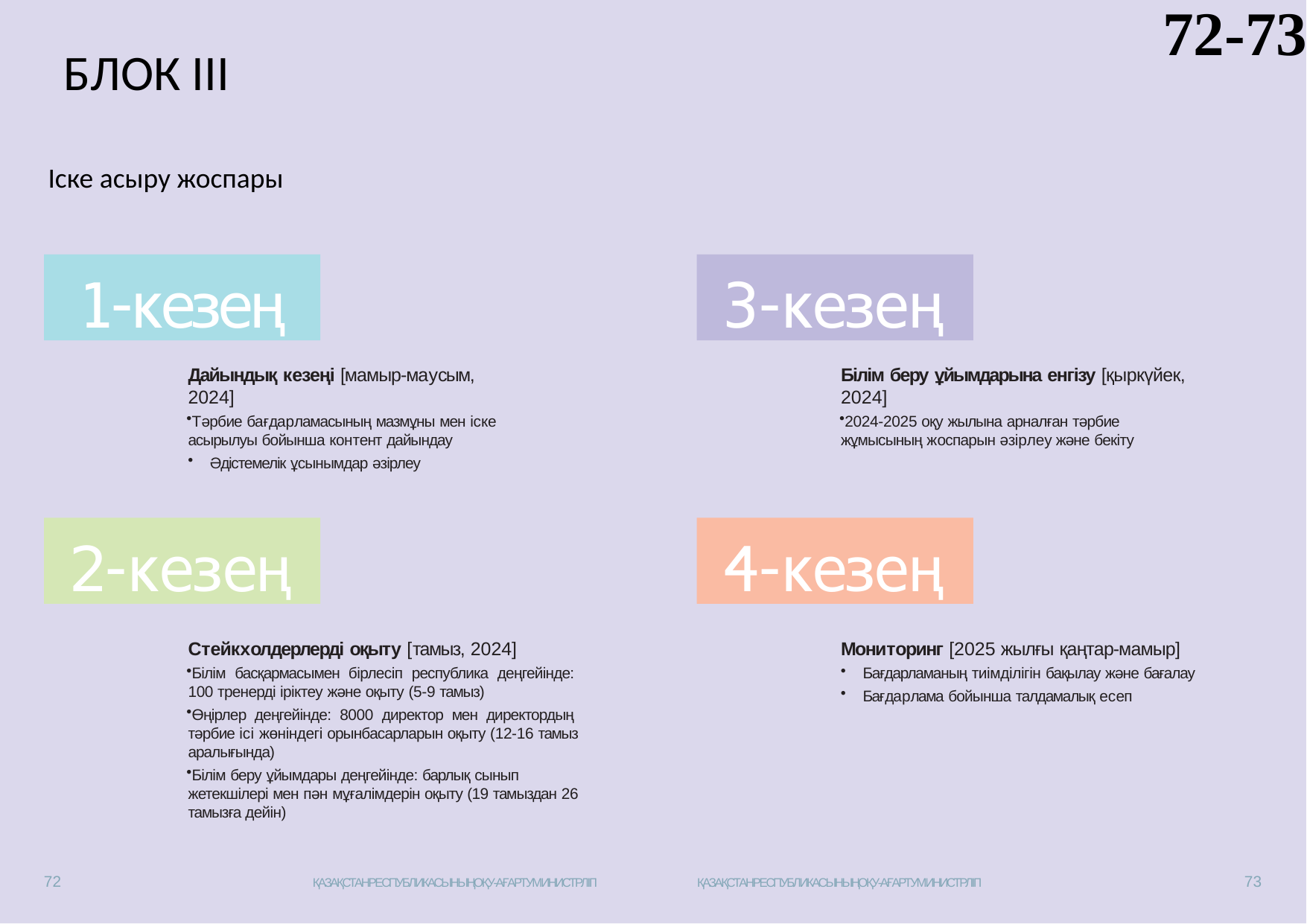

72-73

БЛОК III
Іске асыру жоспары
1-кезең
3-кезең
Дайындық кезеңі [мамыр-маусым, 2024]
Тәрбие бағдарламасының мазмұны мен іске  асырылуы бойынша контент дайындау
Әдістемелік ұсынымдар әзірлеу
Білім беру ұйымдарына енгізу [қыркүйек, 2024]
2024-2025 оқу жылына арналған тәрбие  жұмысының жоспарын әзірлеу және бекіту
2-кезең
4-кезең
Стейкхолдерлерді оқыту [тамыз, 2024]
Білім басқармасымен бірлесіп республика деңгейінде:  100 тренерді іріктеу және оқыту (5-9 тамыз)
Өңірлер деңгейінде: 8000 директор мен директордың  тәрбие ісі жөніндегі орынбасарларын оқыту (12-16 тамыз  аралығында)
Білім беру ұйымдары деңгейінде: барлық сынып  жетекшілері мен пән мұғалімдерін оқыту (19 тамыздан 26  тамызға дейін)
Мониторинг [2025 жылғы қаңтар-мамыр]
Бағдарламаның тиімділігін бақылау және бағалау
Бағдарлама бойынша талдамалық есеп
72
73
ҚАЗАҚСТАНРЕСПУБЛИКАСЫНЫҢОҚУ-АҒАРТУМИНИСТРЛІГІ
ҚАЗАҚСТАНРЕСПУБЛИКАСЫНЫҢОҚУ-АҒАРТУМИНИСТРЛІГІ